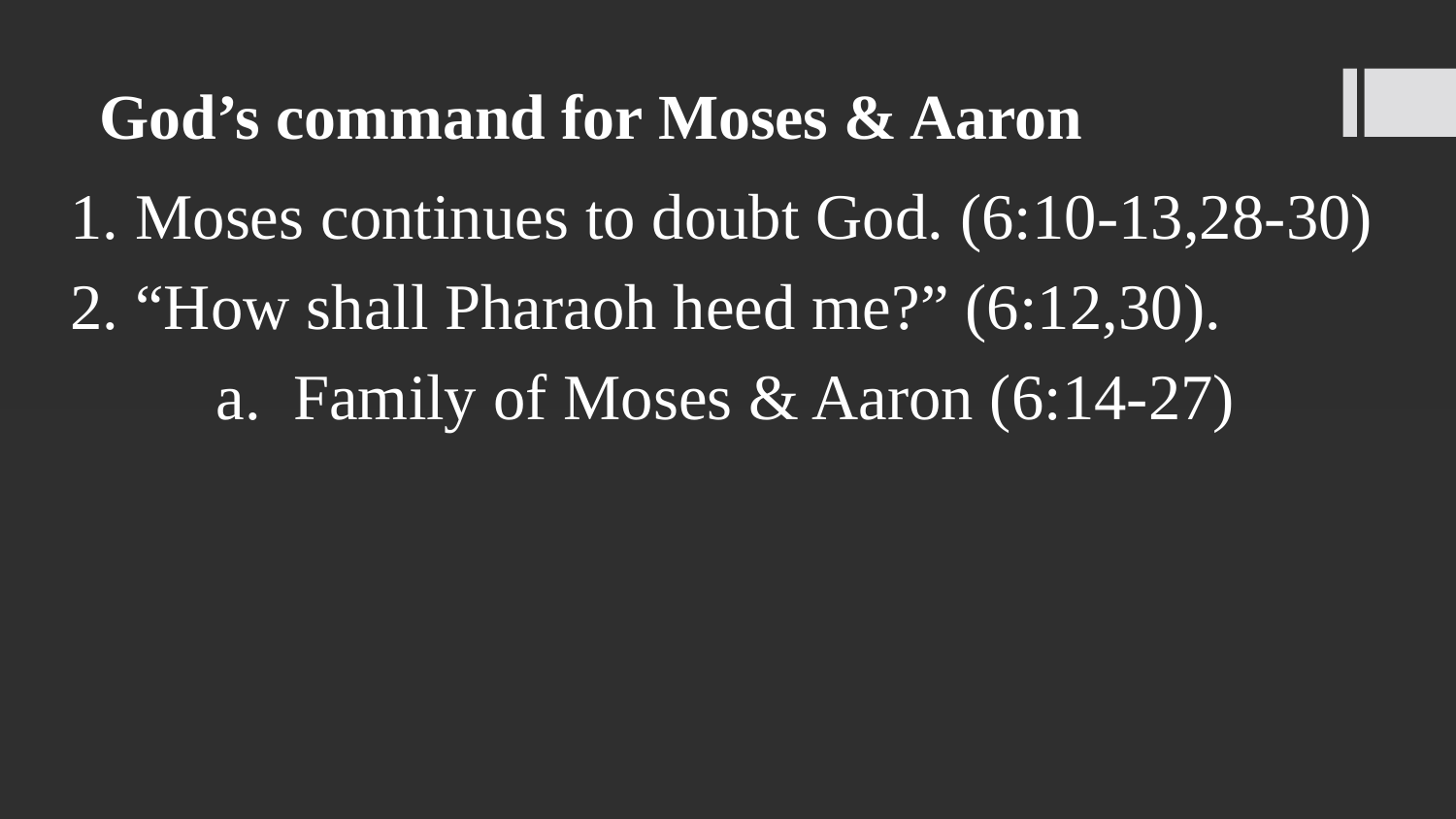

# God’s command for Moses & Aaron
1. Moses continues to doubt God. (6:10-13,28-30)
2. “How shall Pharaoh heed me?” (6:12,30).
	a.  Family of Moses & Aaron (6:14-27)